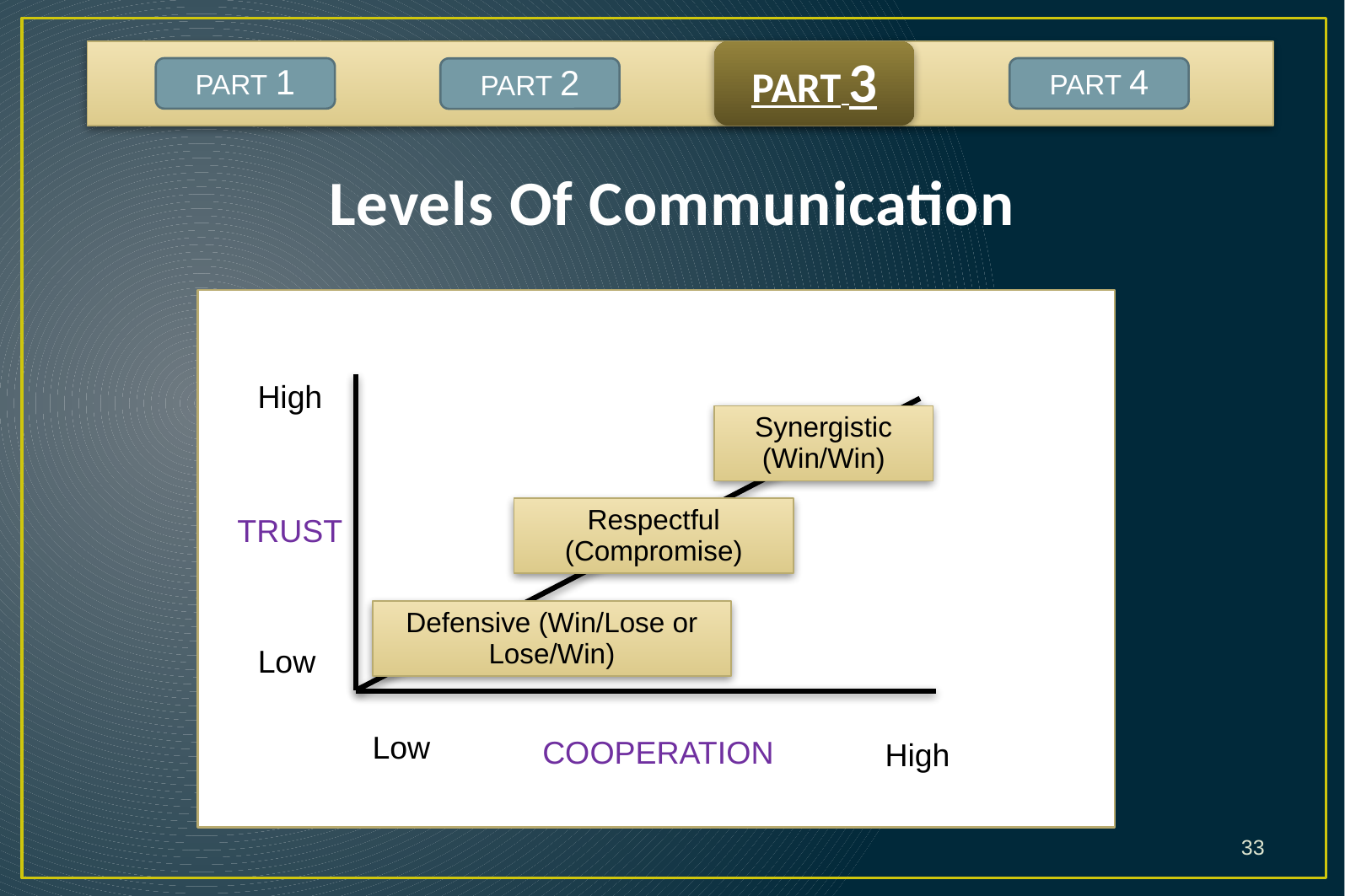

PART 3
PART 1
PART 4
PART 2
Levels Of Communication

High
Synergistic (Win/Win)
Respectful (Compromise)
TRUST
Defensive (Win/Lose or Lose/Win)
Low
Low
COOPERATION
High
33